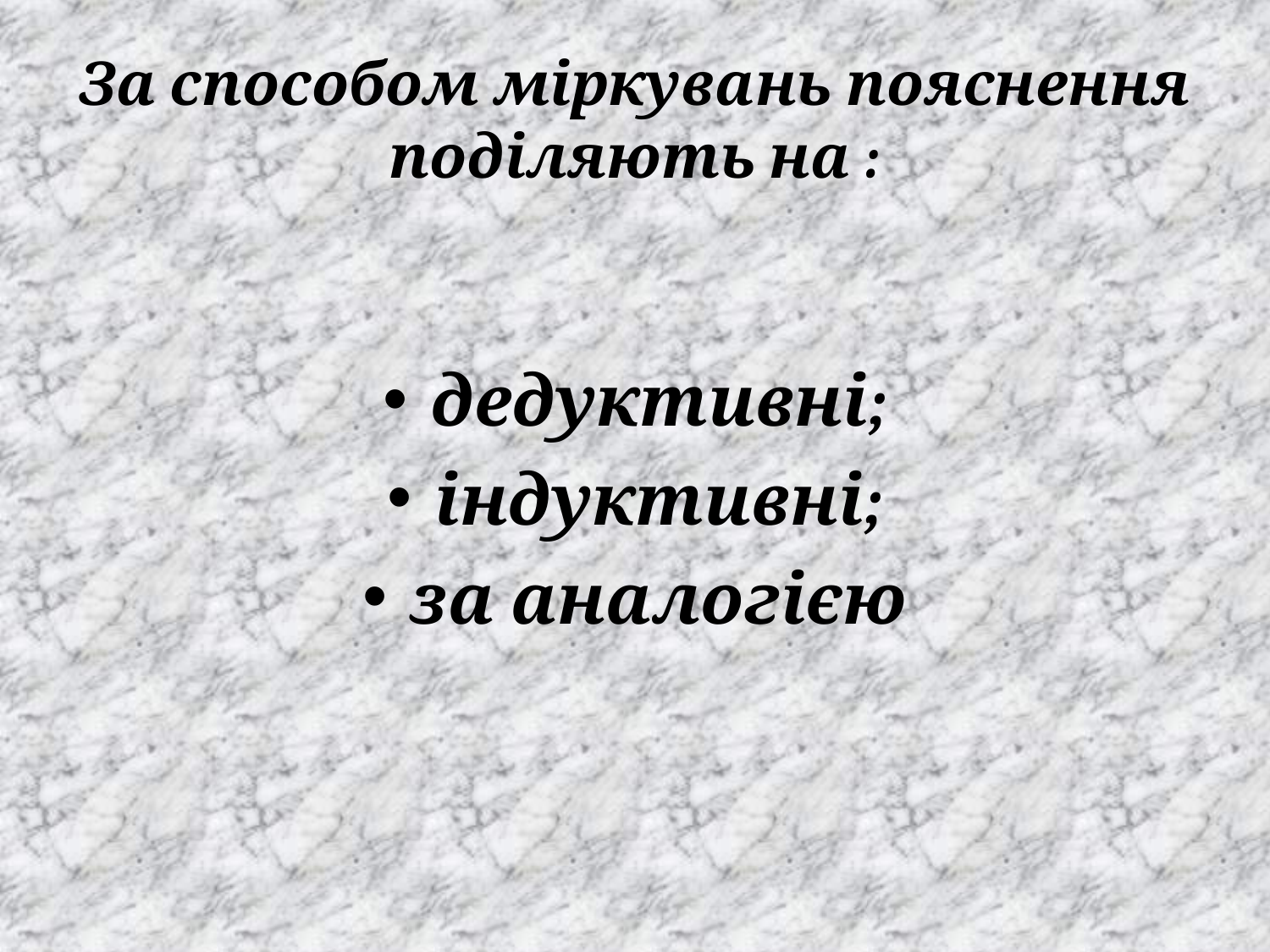

# За способом міркувань пояснення поділяють на :
дедуктивні;
індуктивні;
за аналогією